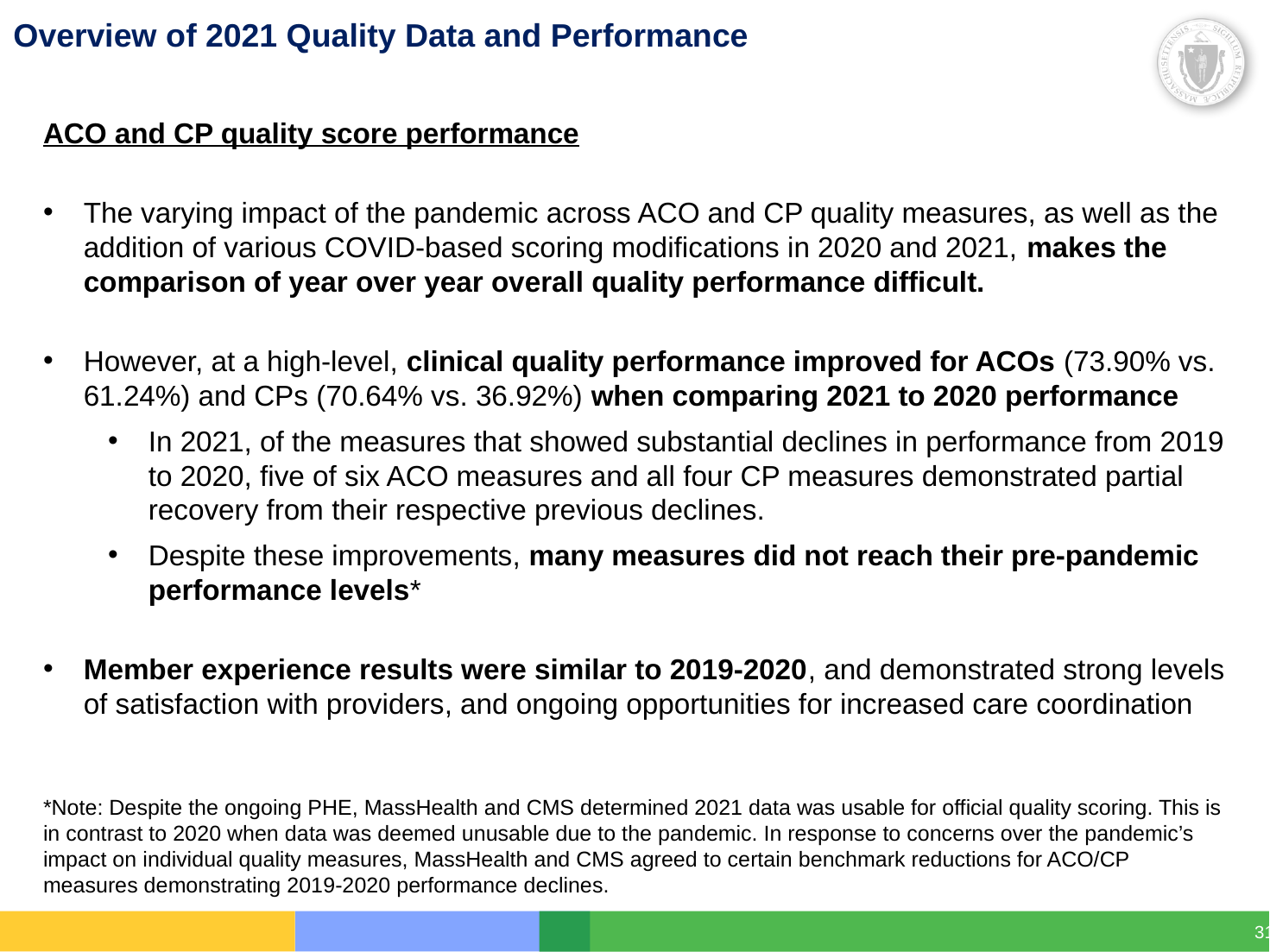

# Overview of 2021 Quality Data and Performance

ACO and CP quality score performance

The varying impact of the pandemic across ACO and CP quality measures, as well as the addition of various COVID-based scoring modifications in 2020 and 2021, makes the comparison of year over year overall quality performance difficult.
However, at a high-level, clinical quality performance improved for ACOs (73.90% vs. 61.24%) and CPs (70.64% vs. 36.92%) when comparing 2021 to 2020 performance
In 2021, of the measures that showed substantial declines in performance from 2019 to 2020, five of six ACO measures and all four CP measures demonstrated partial recovery from their respective previous declines.
Despite these improvements, many measures did not reach their pre-pandemic performance levels*
Member experience results were similar to 2019-2020, and demonstrated strong levels of satisfaction with providers, and ongoing opportunities for increased care coordination

*Note: Despite the ongoing PHE, MassHealth and CMS determined 2021 data was usable for official quality scoring. This is in contrast to 2020 when data was deemed unusable due to the pandemic. In response to concerns over the pandemic’s impact on individual quality measures, MassHealth and CMS agreed to certain benchmark reductions for ACO/CP measures demonstrating 2019-2020 performance declines.